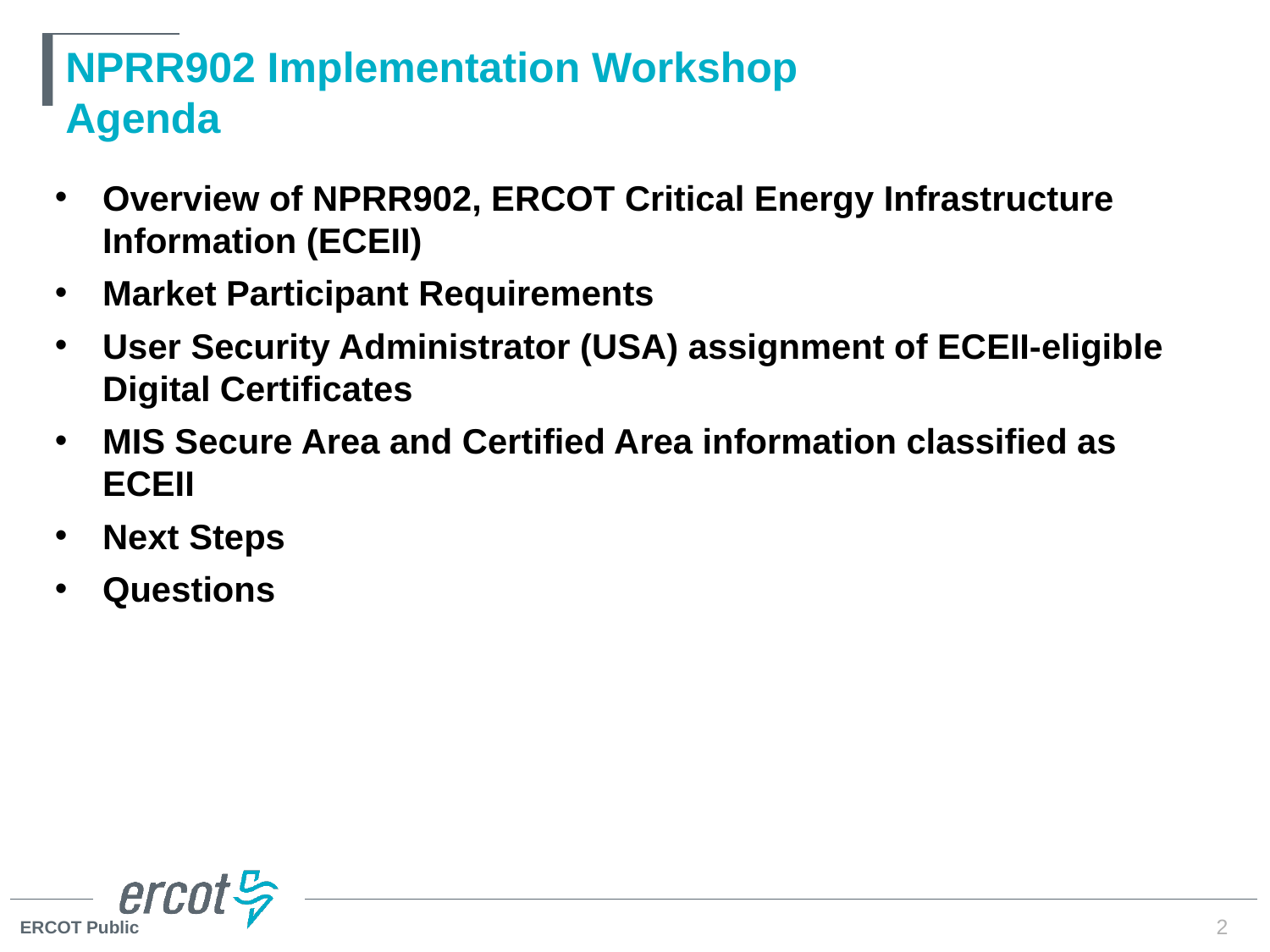

# NPRR902 Implementation Workshop Agenda
Overview of NPRR902, ERCOT Critical Energy Infrastructure Information (ECEII)
Market Participant Requirements
User Security Administrator (USA) assignment of ECEII-eligible Digital Certificates
MIS Secure Area and Certified Area information classified as ECEII
Next Steps
Questions
2